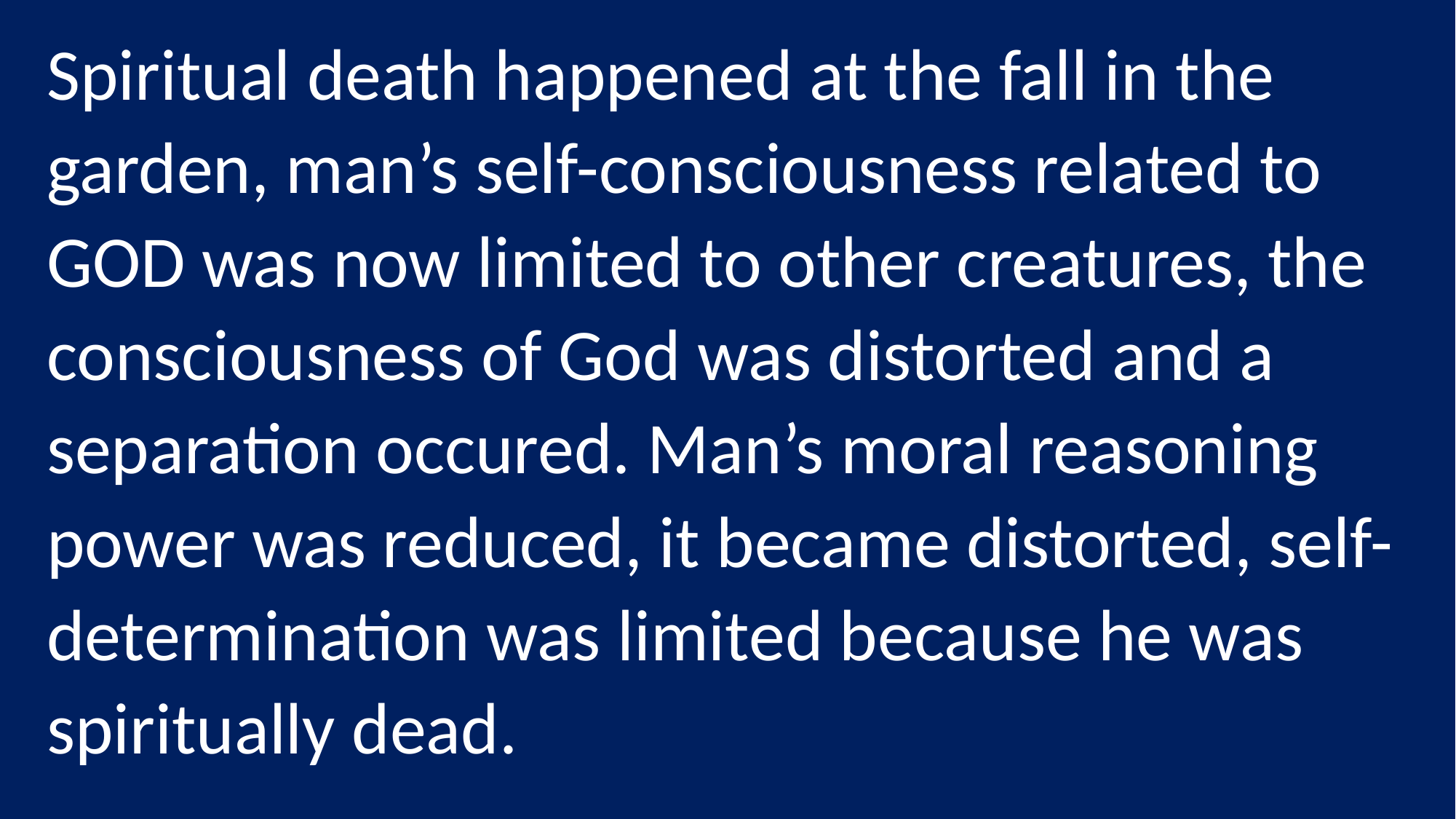

Spiritual death happened at the fall in the garden, man’s self-consciousness related to GOD was now limited to other creatures, the consciousness of God was distorted and a separation occured. Man’s moral reasoning power was reduced, it became distorted, self-determination was limited because he was spiritually dead.